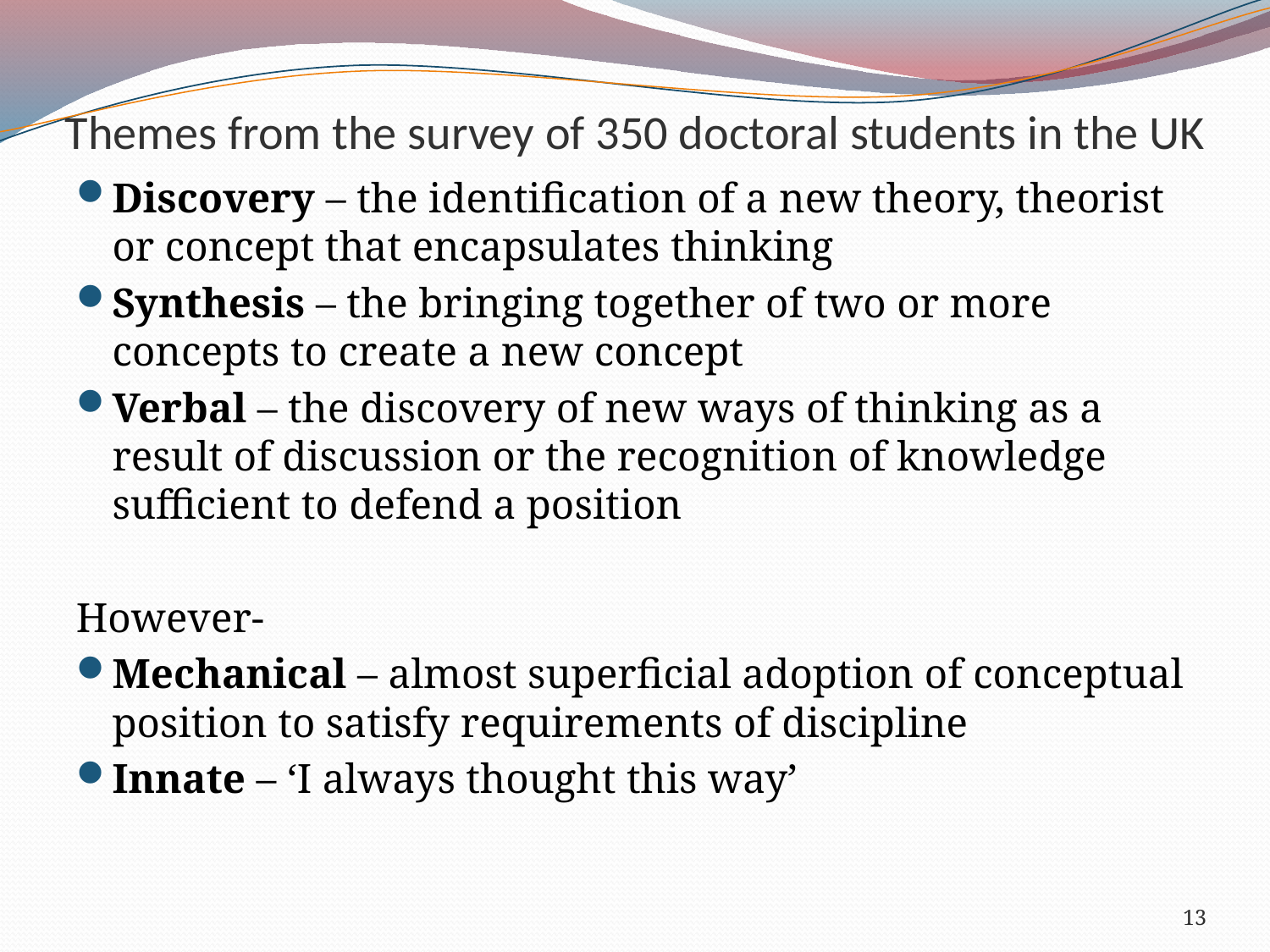

# Themes from the survey of 350 doctoral students in the UK
Discovery – the identification of a new theory, theorist or concept that encapsulates thinking
Synthesis – the bringing together of two or more concepts to create a new concept
Verbal – the discovery of new ways of thinking as a result of discussion or the recognition of knowledge sufficient to defend a position

However-
Mechanical – almost superficial adoption of conceptual position to satisfy requirements of discipline
Innate – ‘I always thought this way’

13